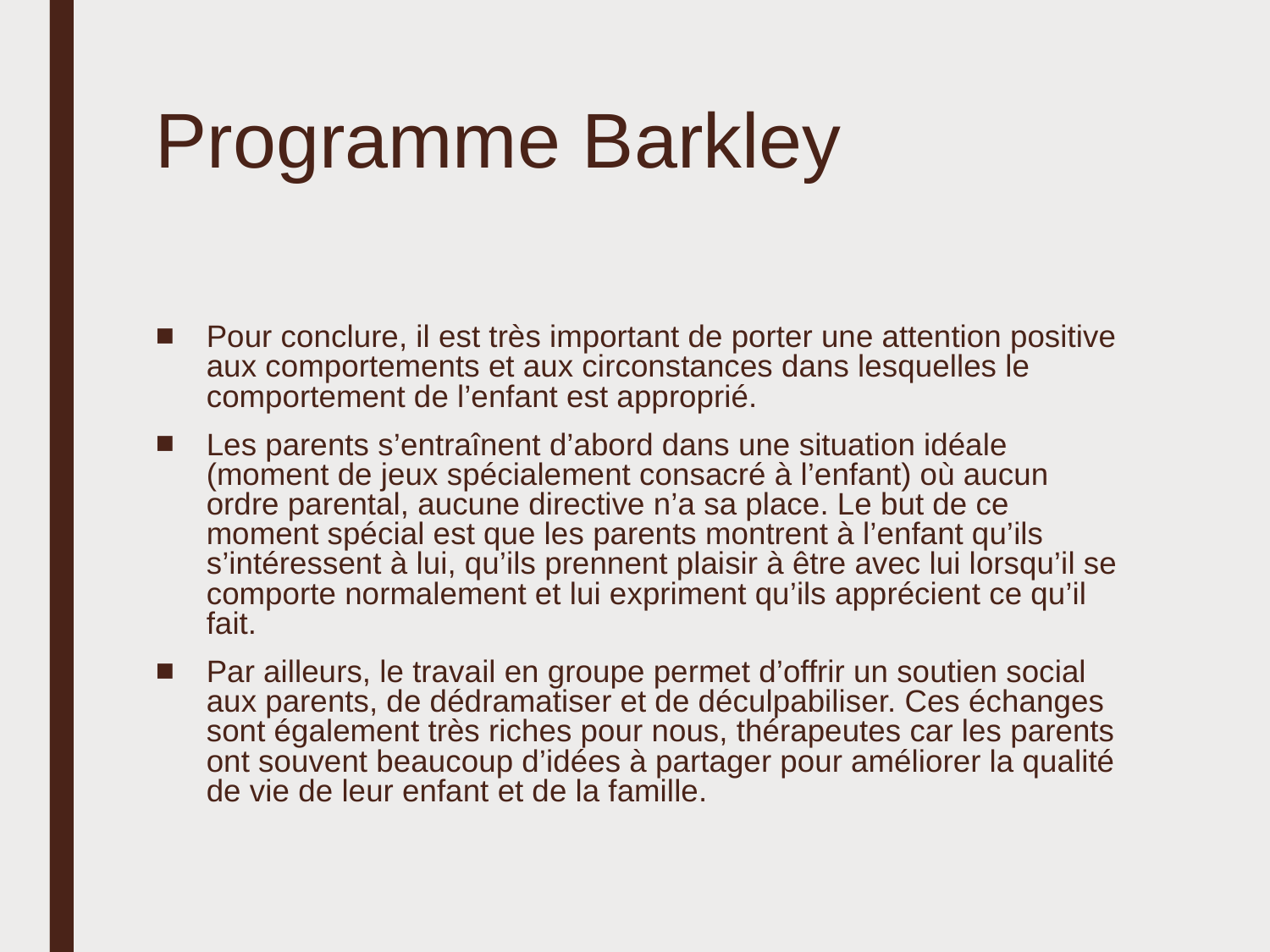

# Programme Barkley
Pour conclure, il est très important de porter une attention positive aux comportements et aux circonstances dans lesquelles le comportement de l’enfant est approprié.
Les parents s’entraînent d’abord dans une situation idéale (moment de jeux spécialement consacré à l’enfant) où aucun ordre parental, aucune directive n’a sa place. Le but de ce moment spécial est que les parents montrent à l’enfant qu’ils s’intéressent à lui, qu’ils prennent plaisir à être avec lui lorsqu’il se comporte normalement et lui expriment qu’ils apprécient ce qu’il fait.
Par ailleurs, le travail en groupe permet d’offrir un soutien social aux parents, de dédramatiser et de déculpabiliser. Ces échanges sont également très riches pour nous, thérapeutes car les parents ont souvent beaucoup d’idées à partager pour améliorer la qualité de vie de leur enfant et de la famille.